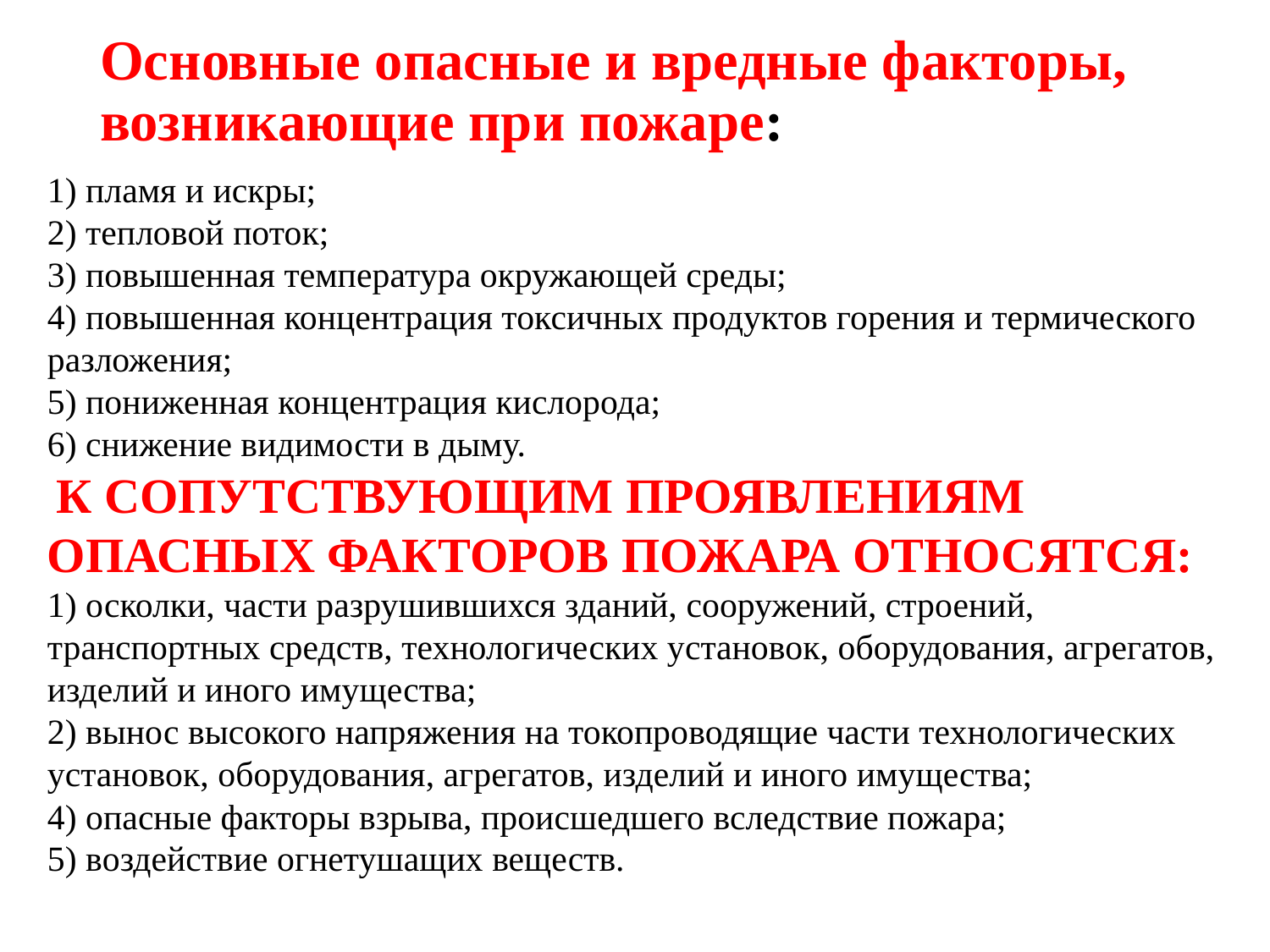

# Основные опасные и вредные факторы, возникающие при пожаре:
1) пламя и искры;
2) тепловой поток;
3) повышенная температура окружающей среды;
4) повышенная концентрация токсичных продуктов горения и термического разложения;
5) пониженная концентрация кислорода;
6) снижение видимости в дыму.
 К СОПУТСТВУЮЩИМ ПРОЯВЛЕНИЯМ ОПАСНЫХ ФАКТОРОВ ПОЖАРА ОТНОСЯТСЯ:
1) осколки, части разрушившихся зданий, сооружений, строений, транспортных средств, технологических установок, оборудования, агрегатов, изделий и иного имущества;
2) вынос высокого напряжения на токопроводящие части технологических установок, оборудования, агрегатов, изделий и иного имущества;
4) опасные факторы взрыва, происшедшего вследствие пожара;
5) воздействие огнетушащих веществ.